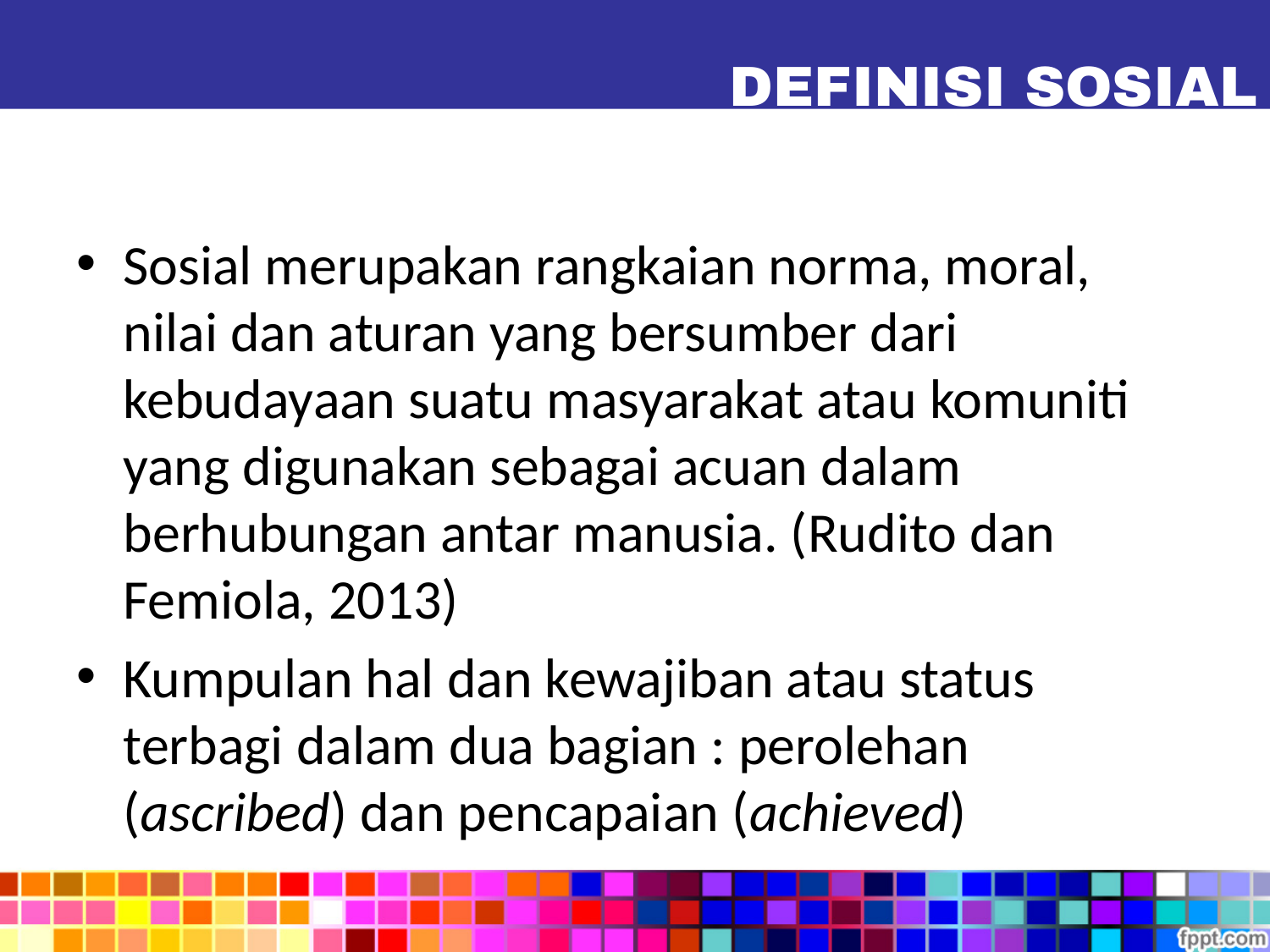

DEFINISI SOSIAL
Sosial merupakan rangkaian norma, moral, nilai dan aturan yang bersumber dari kebudayaan suatu masyarakat atau komuniti yang digunakan sebagai acuan dalam berhubungan antar manusia. (Rudito dan Femiola, 2013)
Kumpulan hal dan kewajiban atau status terbagi dalam dua bagian : perolehan (ascribed) dan pencapaian (achieved)